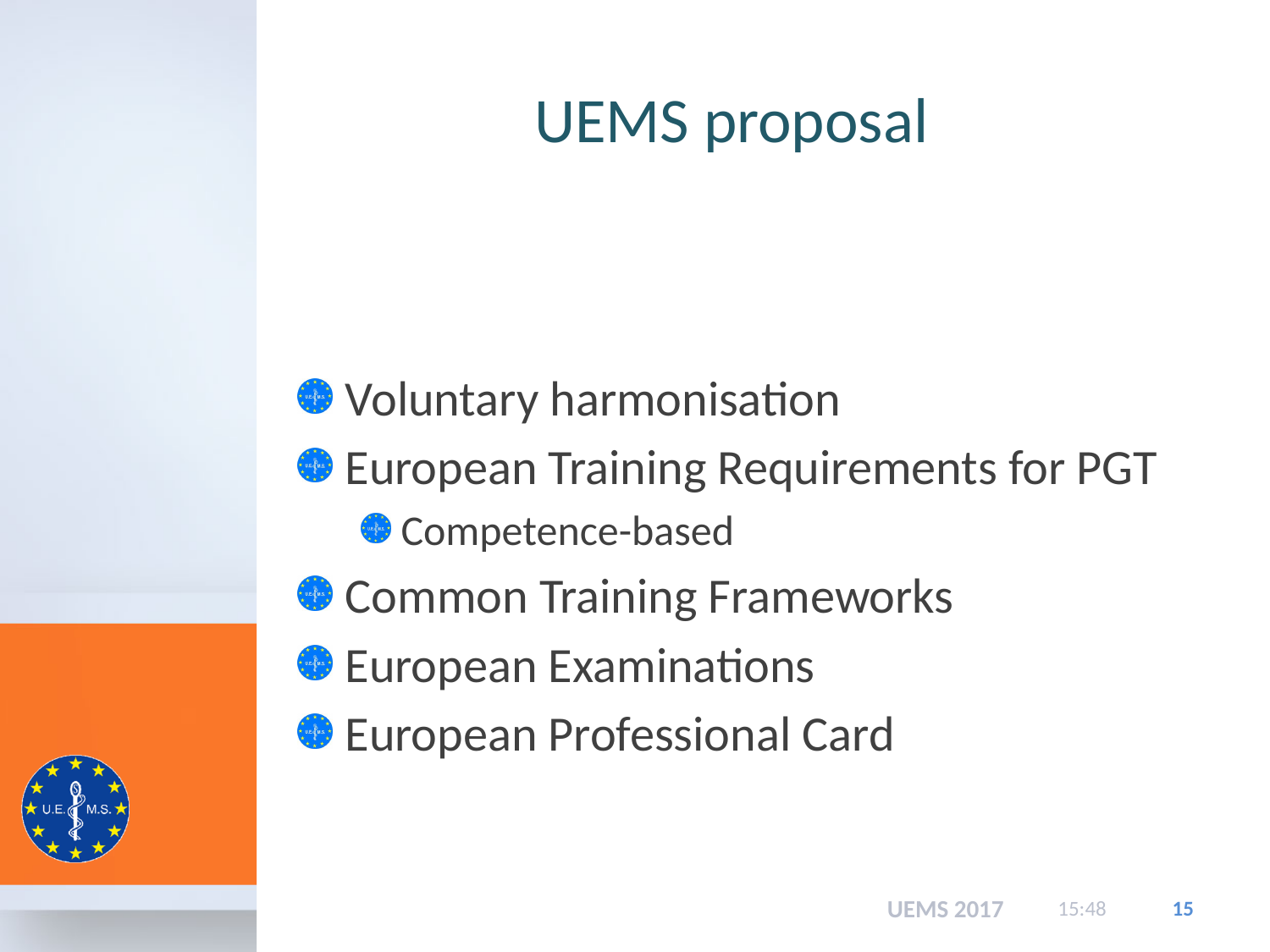

# UEMS proposal

Voluntary harmonisation
European Training Requirements for PGT
Competence-based
Common Training Frameworks
European Examinations
European Professional Card
UEMS 2017
15:48
15